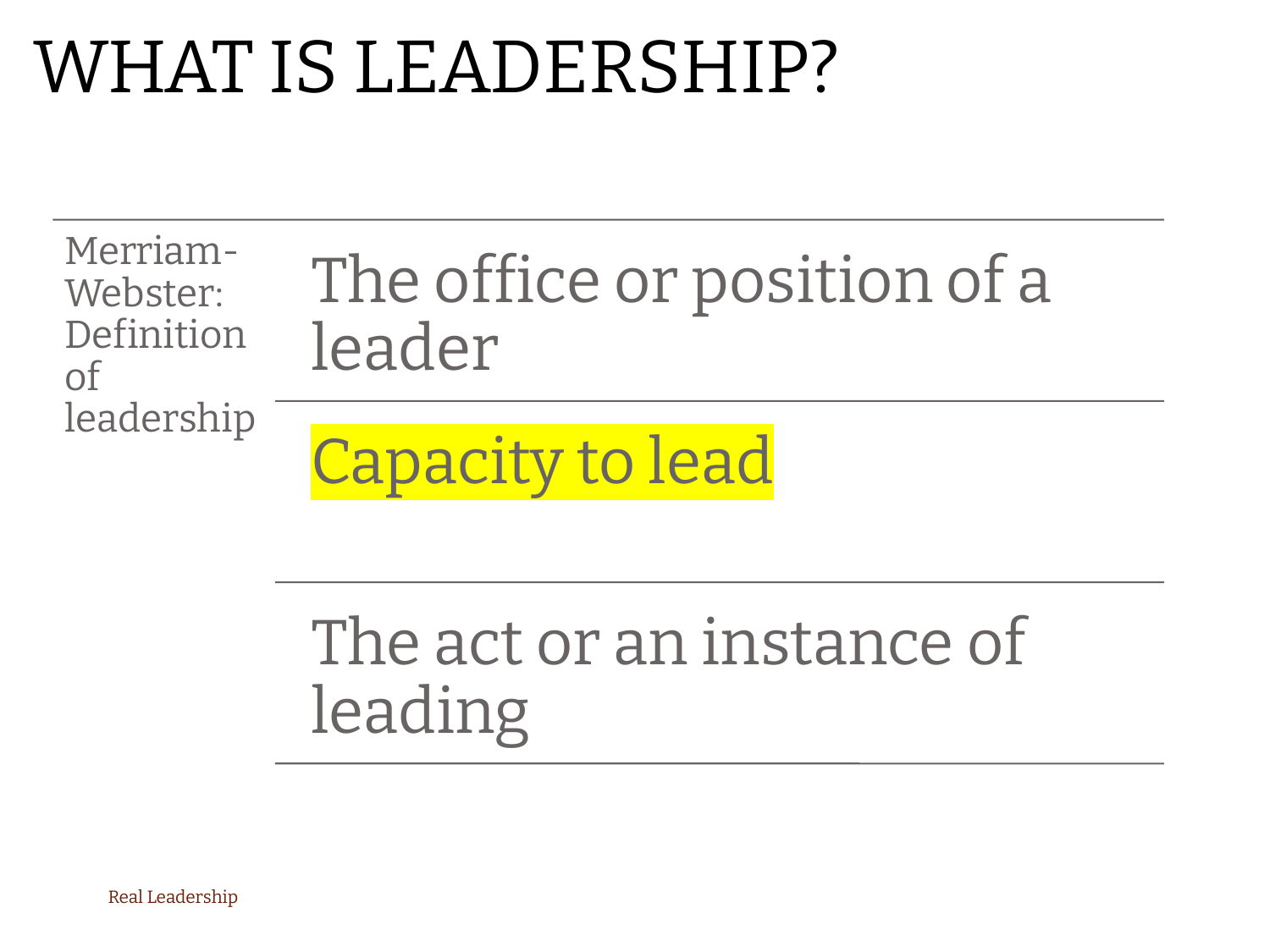

# What is Leadership?
Merriam-Webster: Definition of leadership
The office or position of a leader
Capacity to lead
The act or an instance of leading
Real Leadership